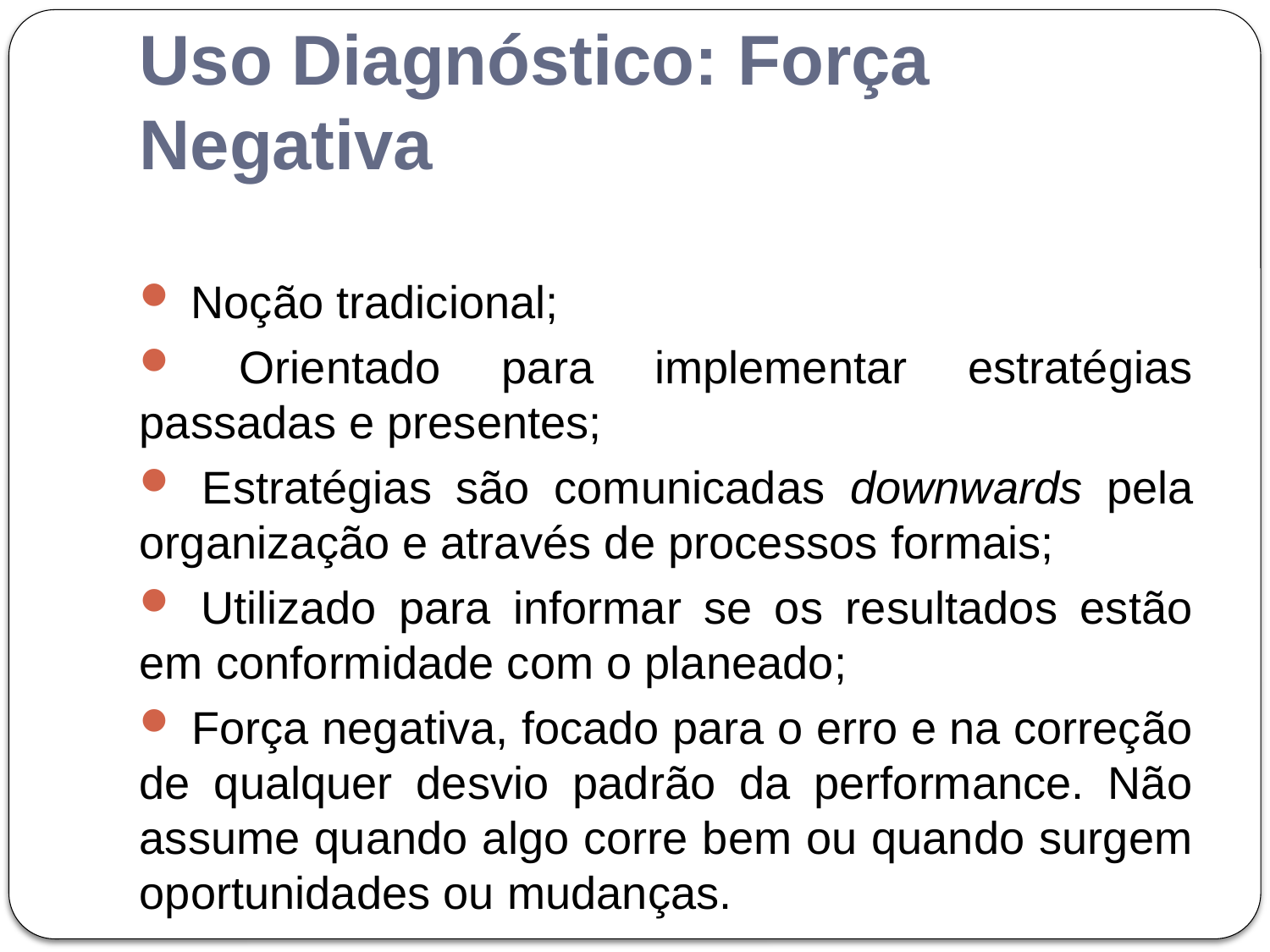

# Uso Diagnóstico: Força Negativa

 Noção tradicional;
 Orientado para implementar estratégias passadas e presentes;
 Estratégias são comunicadas downwards pela organização e através de processos formais;
 Utilizado para informar se os resultados estão em conformidade com o planeado;
 Força negativa, focado para o erro e na correção de qualquer desvio padrão da performance. Não assume quando algo corre bem ou quando surgem oportunidades ou mudanças.